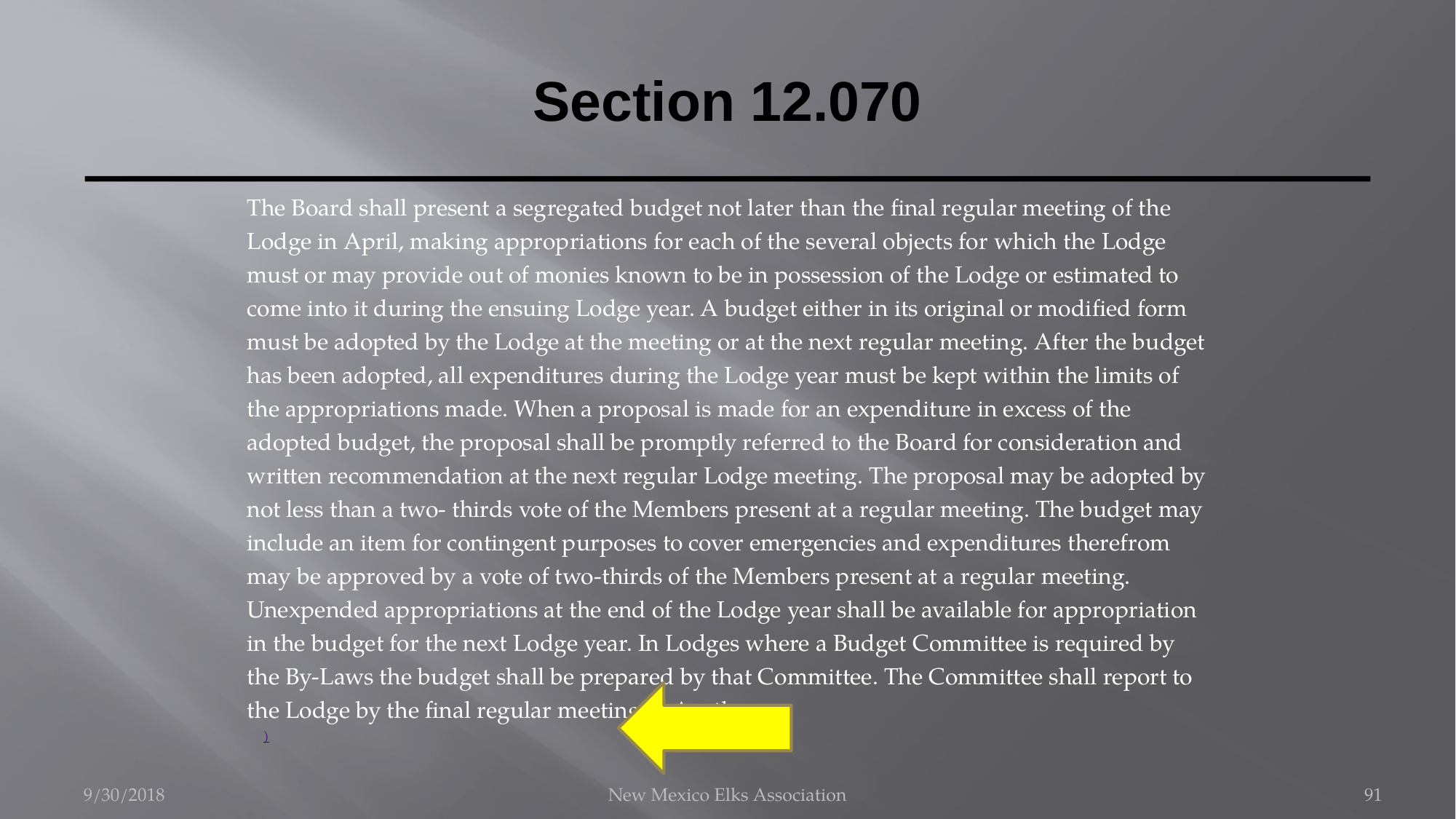

# Section 12.070
The Board shall present a segregated budget not later than the final regular meeting of the Lodge in April, making appropriations for each of the several objects for which the Lodge must or may provide out of monies known to be in possession of the Lodge or estimated to come into it during the ensuing Lodge year. A budget either in its original or modified form must be adopted by the Lodge at the meeting or at the next regular meeting. After the budget has been adopted, all expenditures during the Lodge year must be kept within the limits of the appropriations made. When a proposal is made for an expenditure in excess of the adopted budget, the proposal shall be promptly referred to the Board for consideration and written recommendation at the next regular Lodge meeting. The proposal may be adopted by not less than a two- thirds vote of the Members present at a regular meeting. The budget may include an item for contingent purposes to cover emergencies and expenditures therefrom may be approved by a vote of two-thirds of the Members present at a regular meeting. Unexpended appropriations at the end of the Lodge year shall be available for appropriation in the budget for the next Lodge year. In Lodges where a Budget Committee is required by the By-Laws the budget shall be prepared by that Committee. The Committee shall report to the Lodge by the final regular meeting in April.
)

9/30/2018
New Mexico Elks Association
91